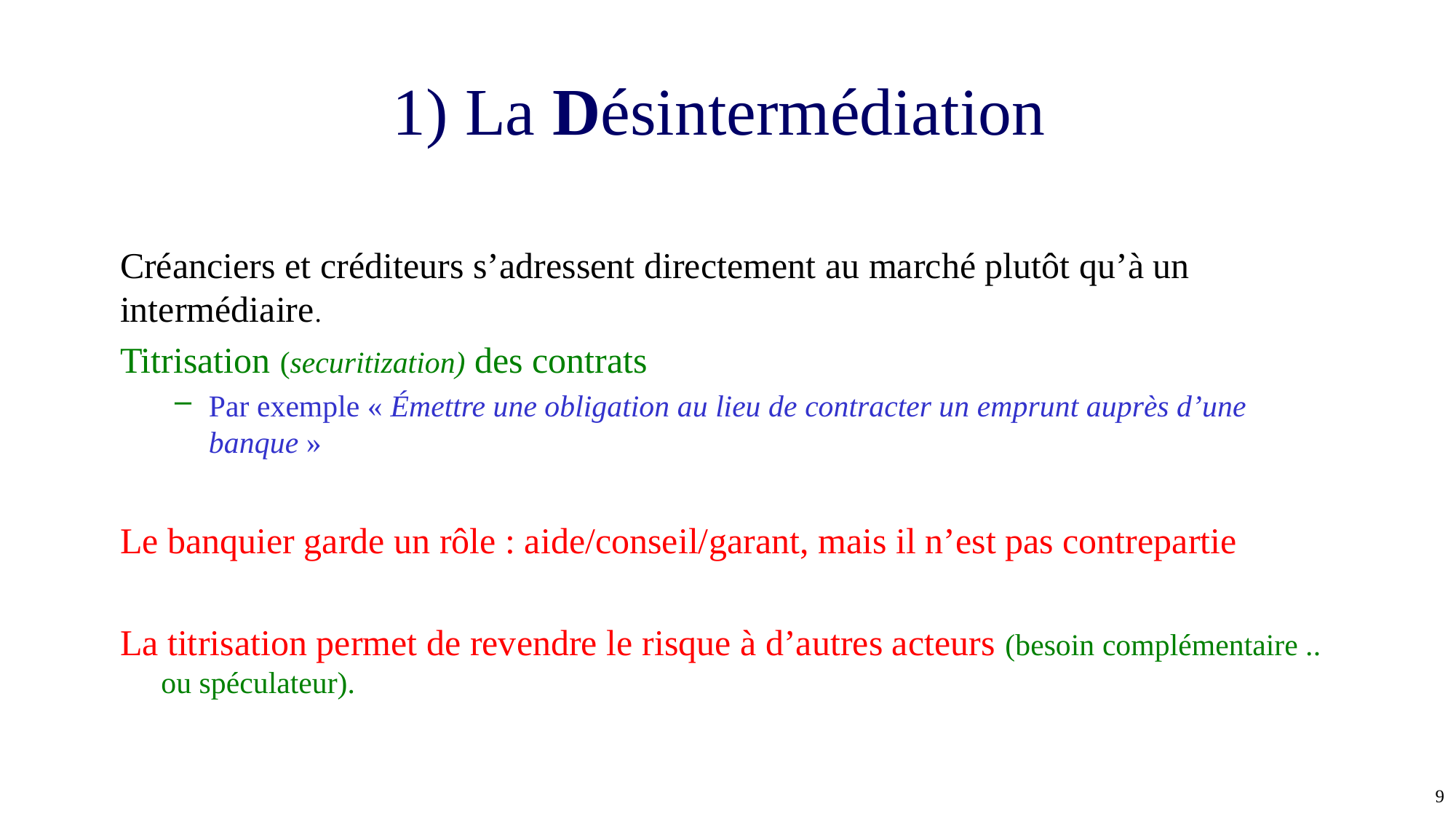

# 1) La Désintermédiation
Créanciers et créditeurs s’adressent directement au marché plutôt qu’à un intermédiaire.
Titrisation (securitization) des contrats
Par exemple « Émettre une obligation au lieu de contracter un emprunt auprès d’une banque »

Le banquier garde un rôle : aide/conseil/garant, mais il n’est pas contrepartie

La titrisation permet de revendre le risque à d’autres acteurs (besoin complémentaire .. ou spéculateur).
9